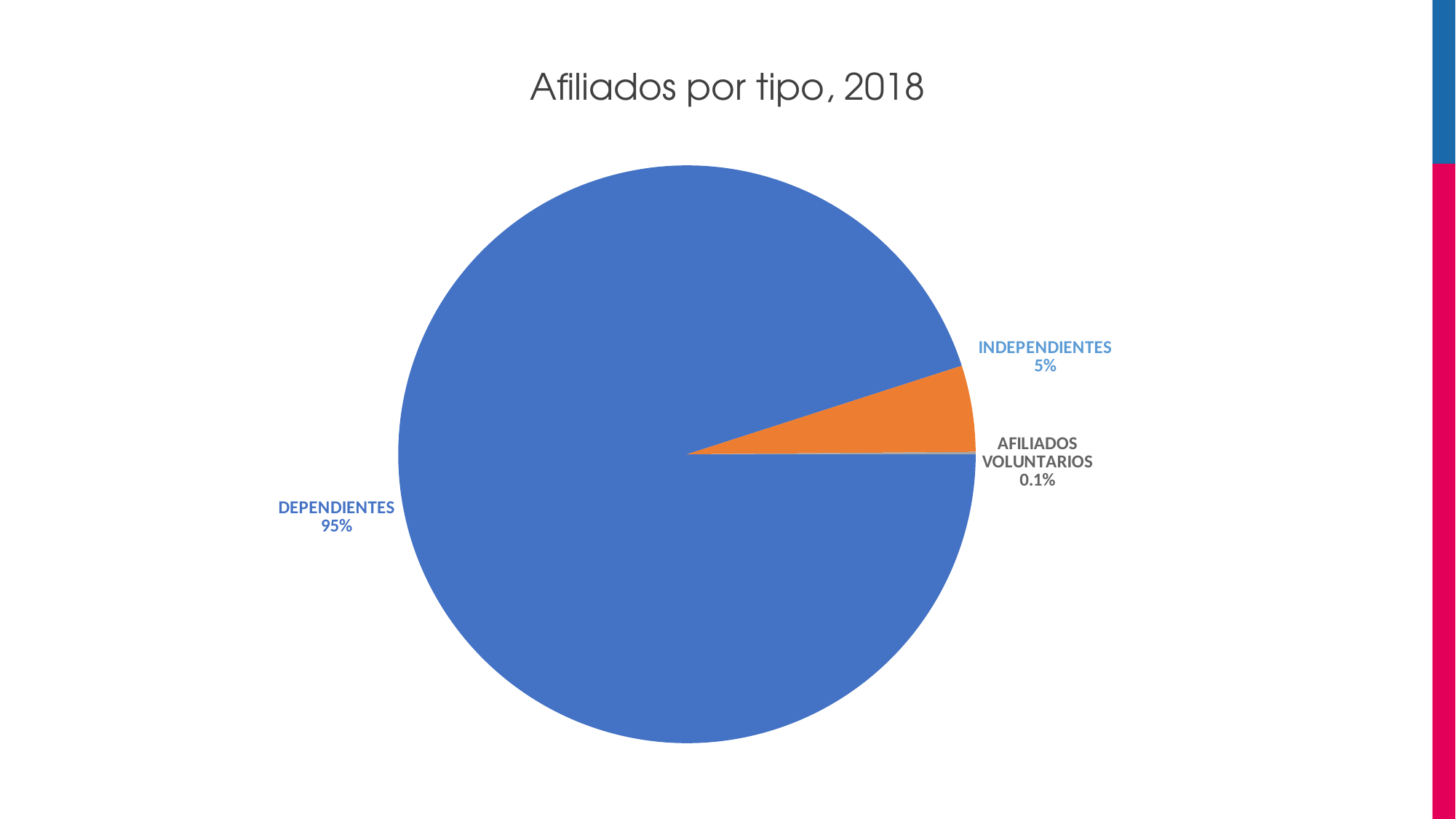

# Afiliados por tipo, 2018

### Chart

| Category | 2018 |
|---|---|
| DEPENDIENTES | 10174152.0 |
| INDEPENDIENTES | 516406.0 |
| AFILIADOS VOLUNTARIOS | 14493.0 |